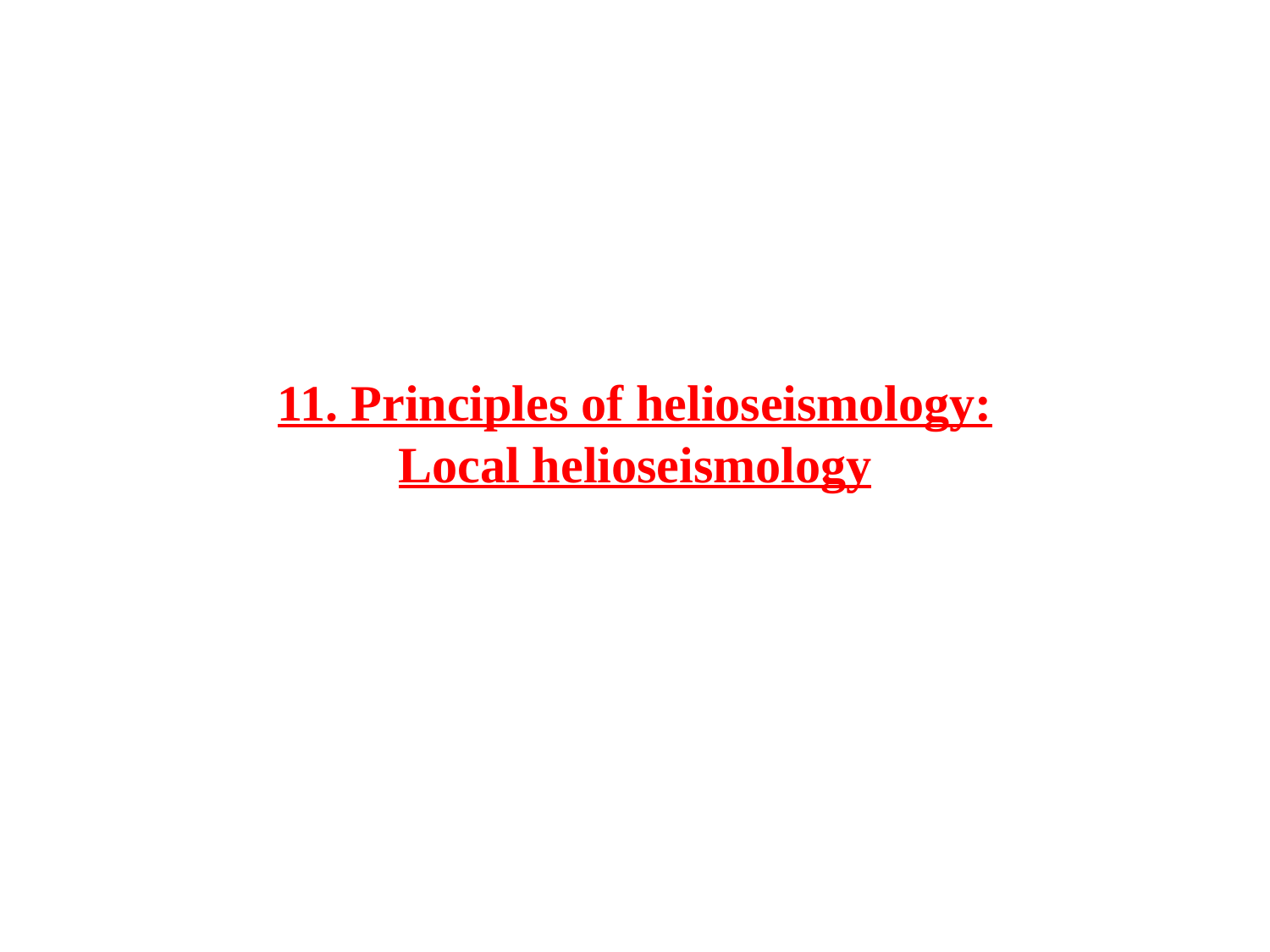

# 11. Principles of helioseismology: Local helioseismology